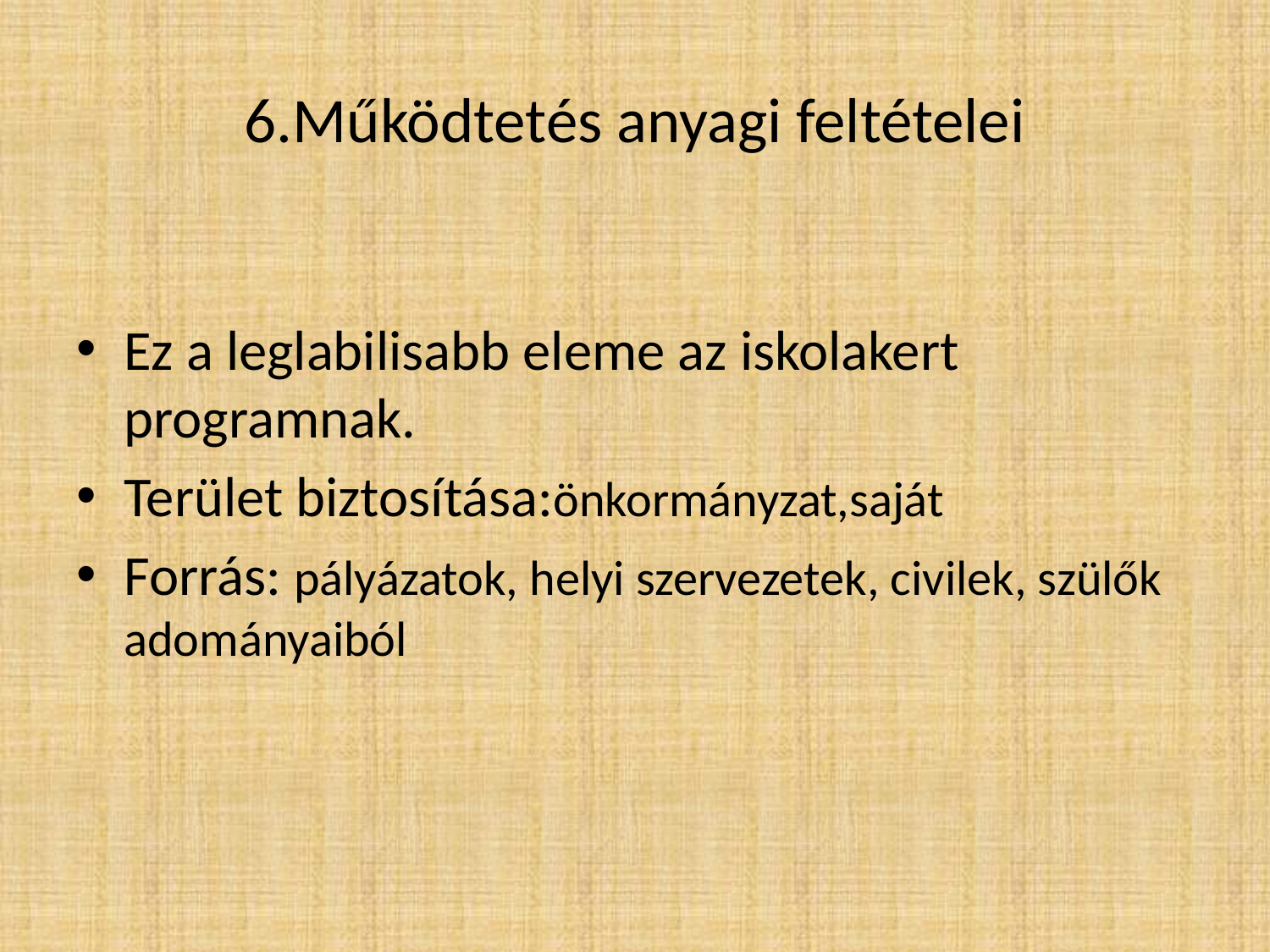

# 6.Működtetés anyagi feltételei
Ez a leglabilisabb eleme az iskolakert programnak.
Terület biztosítása:önkormányzat,saját
Forrás: pályázatok, helyi szervezetek, civilek, szülők adományaiból